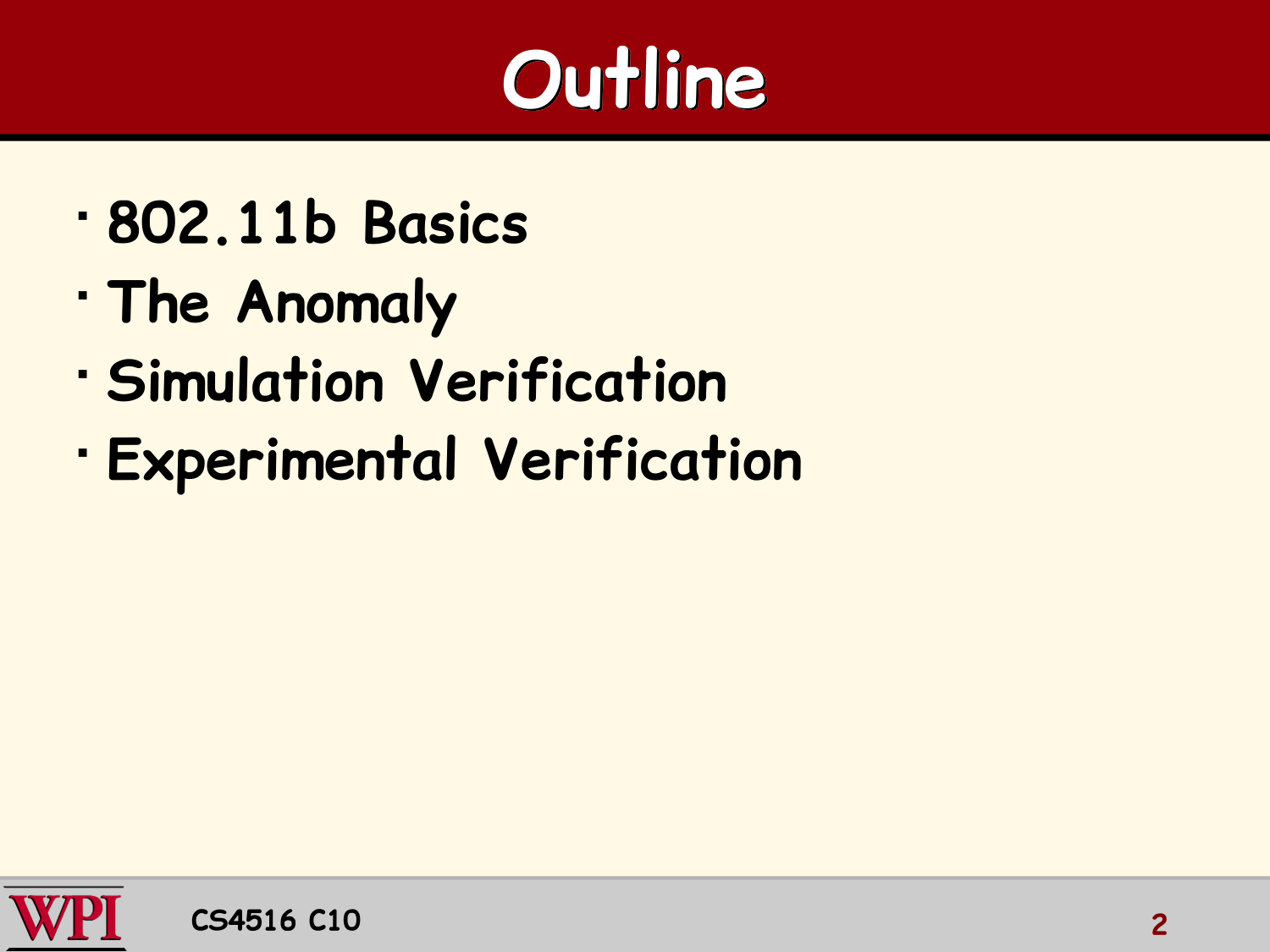

# Outline
802.11b Basics
The Anomaly
Simulation Verification
Experimental Verification

CS4516 C10
2